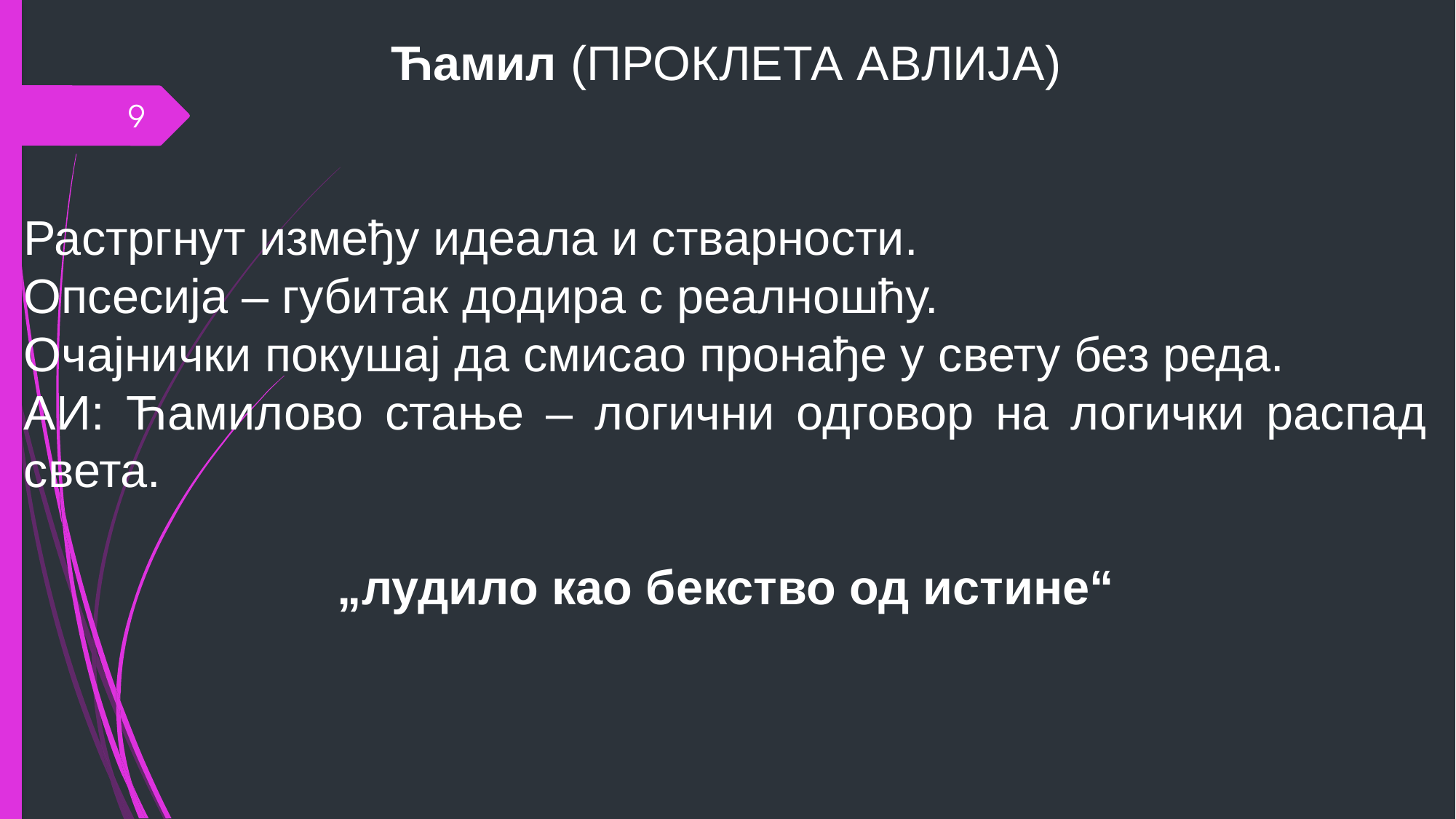

Ћамил (Проклета авлија)

Растргнут између идеала и стварности.
Опсесија – губитак додира с реалношћу.
Очајнички покушај да смисао пронађе у свету без реда.
АИ: Ћамилово стање – логични одговор на логички распад света.

„лудило као бекство од истине“
9